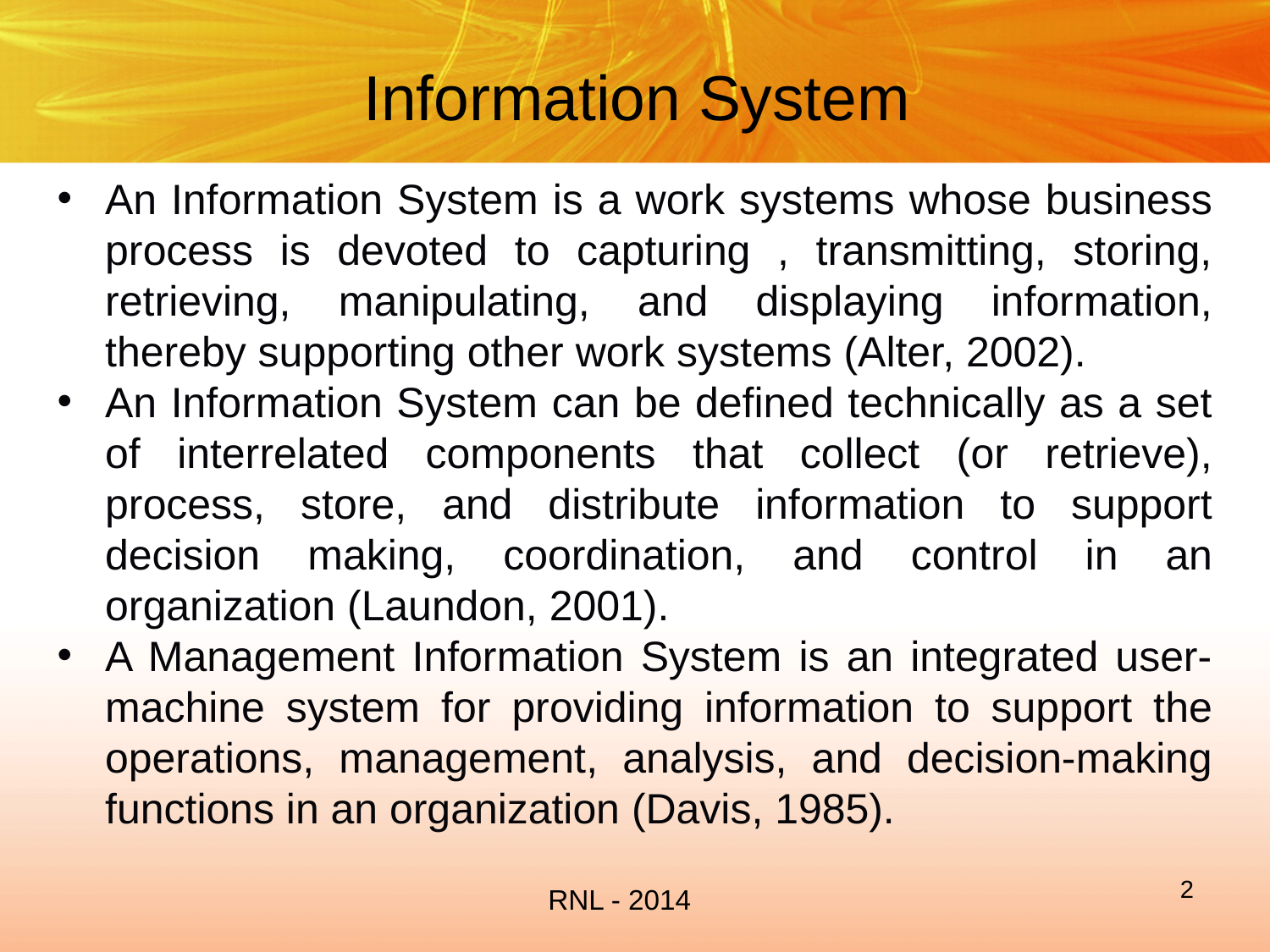

# Information System
An Information System is a work systems whose business process is devoted to capturing , transmitting, storing, retrieving, manipulating, and displaying information, thereby supporting other work systems (Alter, 2002).
An Information System can be defined technically as a set of interrelated components that collect (or retrieve), process, store, and distribute information to support decision making, coordination, and control in an organization (Laundon, 2001).
A Management Information System is an integrated user-machine system for providing information to support the operations, management, analysis, and decision-making functions in an organization (Davis, 1985).
2
RNL - 2014